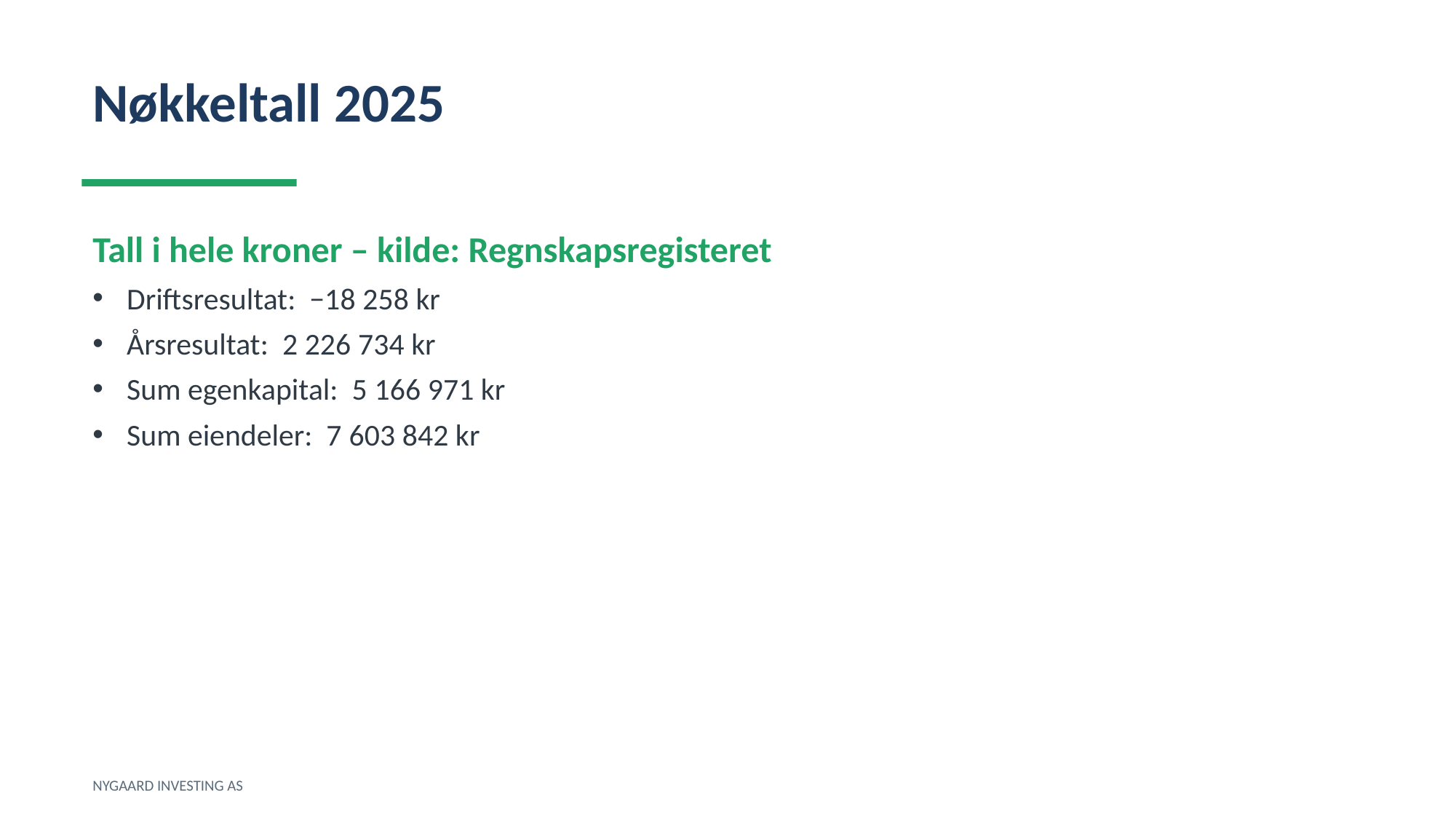

Nøkkeltall 2025

Tall i hele kroner – kilde: Regnskapsregisteret
Driftsresultat:  −18 258 kr
Årsresultat:  2 226 734 kr
Sum egenkapital:  5 166 971 kr
Sum eiendeler:  7 603 842 kr
NYGAARD INVESTING AS